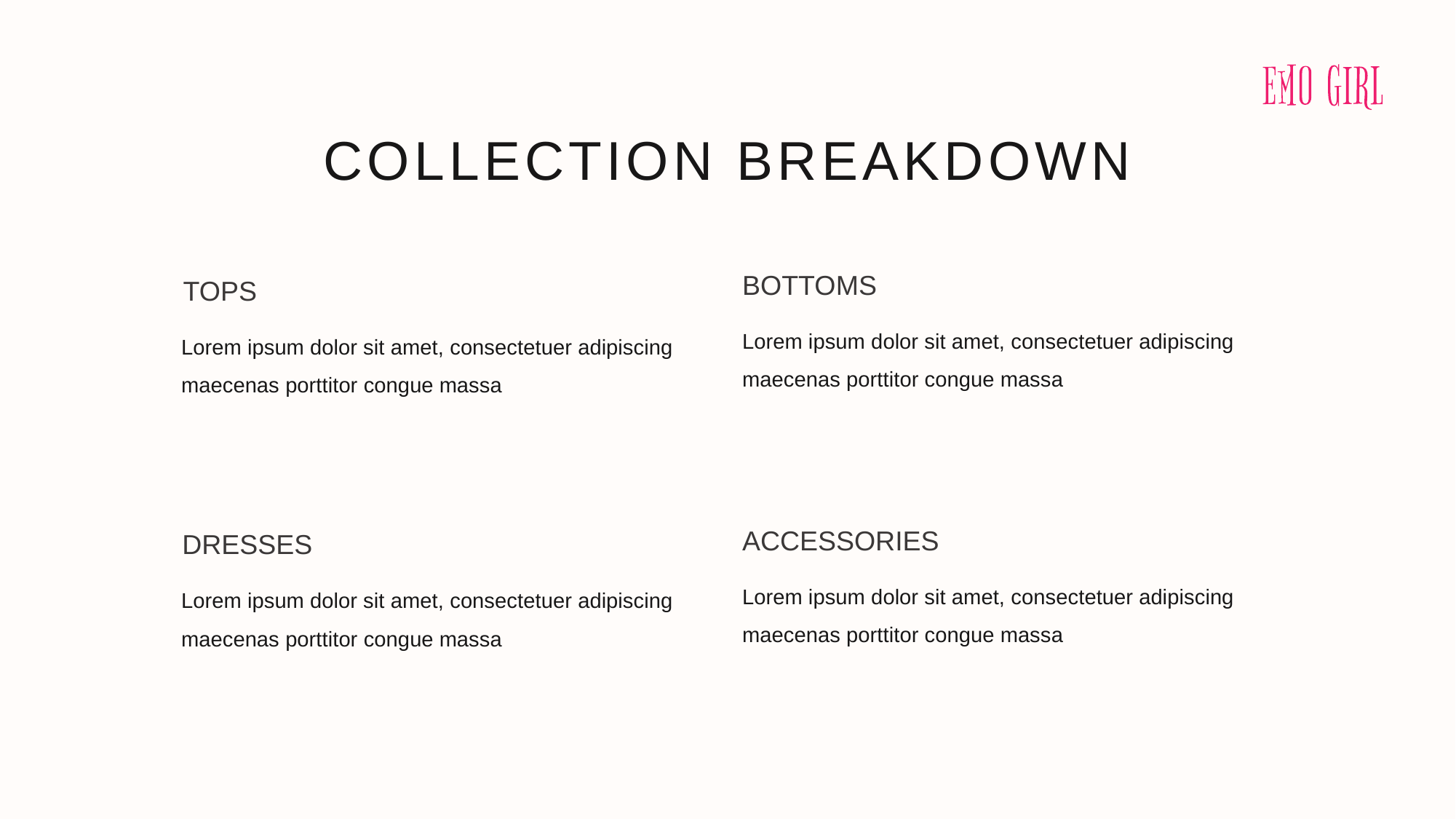

COLLECTION BREAKDOWN
BOTTOMS
TOPS
Lorem ipsum dolor sit amet, consectetuer adipiscing maecenas porttitor congue massa
Lorem ipsum dolor sit amet, consectetuer adipiscing maecenas porttitor congue massa
ACCESSORIES
DRESSES
Lorem ipsum dolor sit amet, consectetuer adipiscing maecenas porttitor congue massa
Lorem ipsum dolor sit amet, consectetuer adipiscing maecenas porttitor congue massa